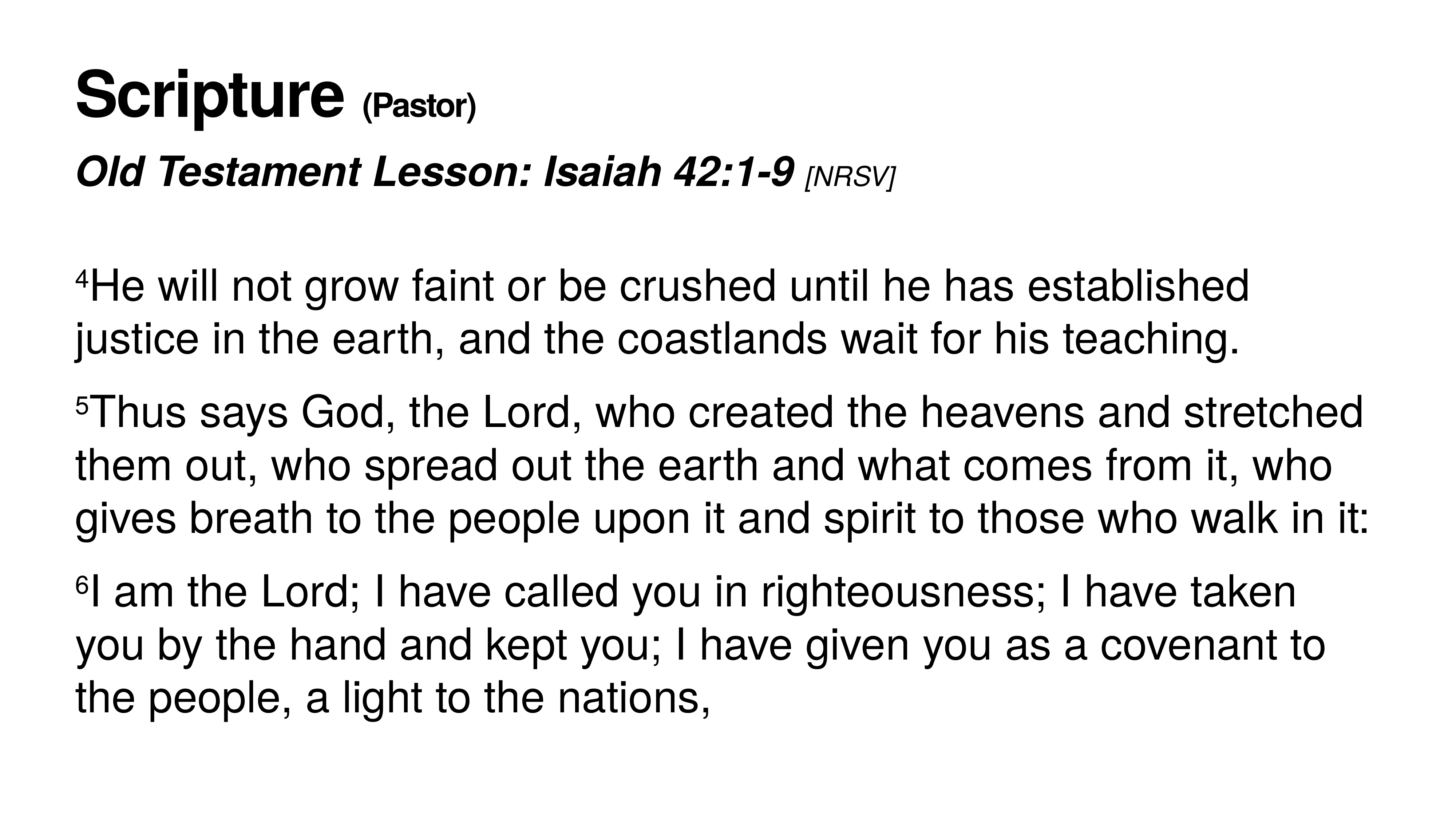

# Scripture (Pastor)
Old Testament Lesson: Isaiah 42:1-9 [NRSV]
4He will not grow faint or be crushed until he has established justice in the earth, and the coastlands wait for his teaching.
5Thus says God, the Lord, who created the heavens and stretched them out, who spread out the earth and what comes from it, who gives breath to the people upon it and spirit to those who walk in it:
6I am the Lord; I have called you in righteousness; I have taken you by the hand and kept you; I have given you as a covenant to the people, a light to the nations,